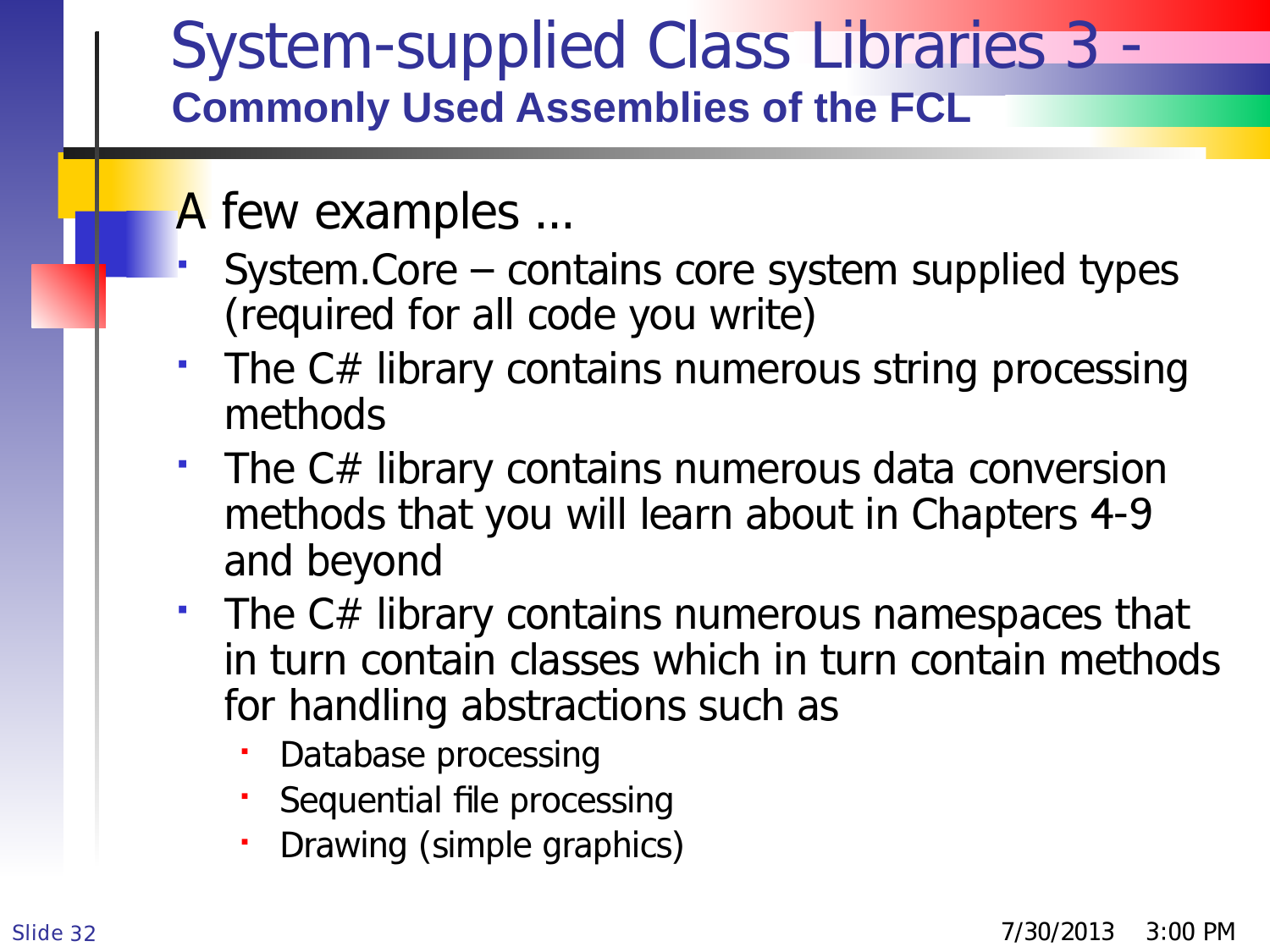

# System-supplied Class Libraries 3 - Commonly Used Assemblies of the FCL
A few examples …
System.Core – contains core system supplied types (required for all code you write)
The C# library contains numerous string processing methods
The C# library contains numerous data conversion methods that you will learn about in Chapters 4-9 and beyond
The C# library contains numerous namespaces that in turn contain classes which in turn contain methods for handling abstractions such as
Database processing
Sequential file processing
Drawing (simple graphics)

7/30/2013    3:00 PM